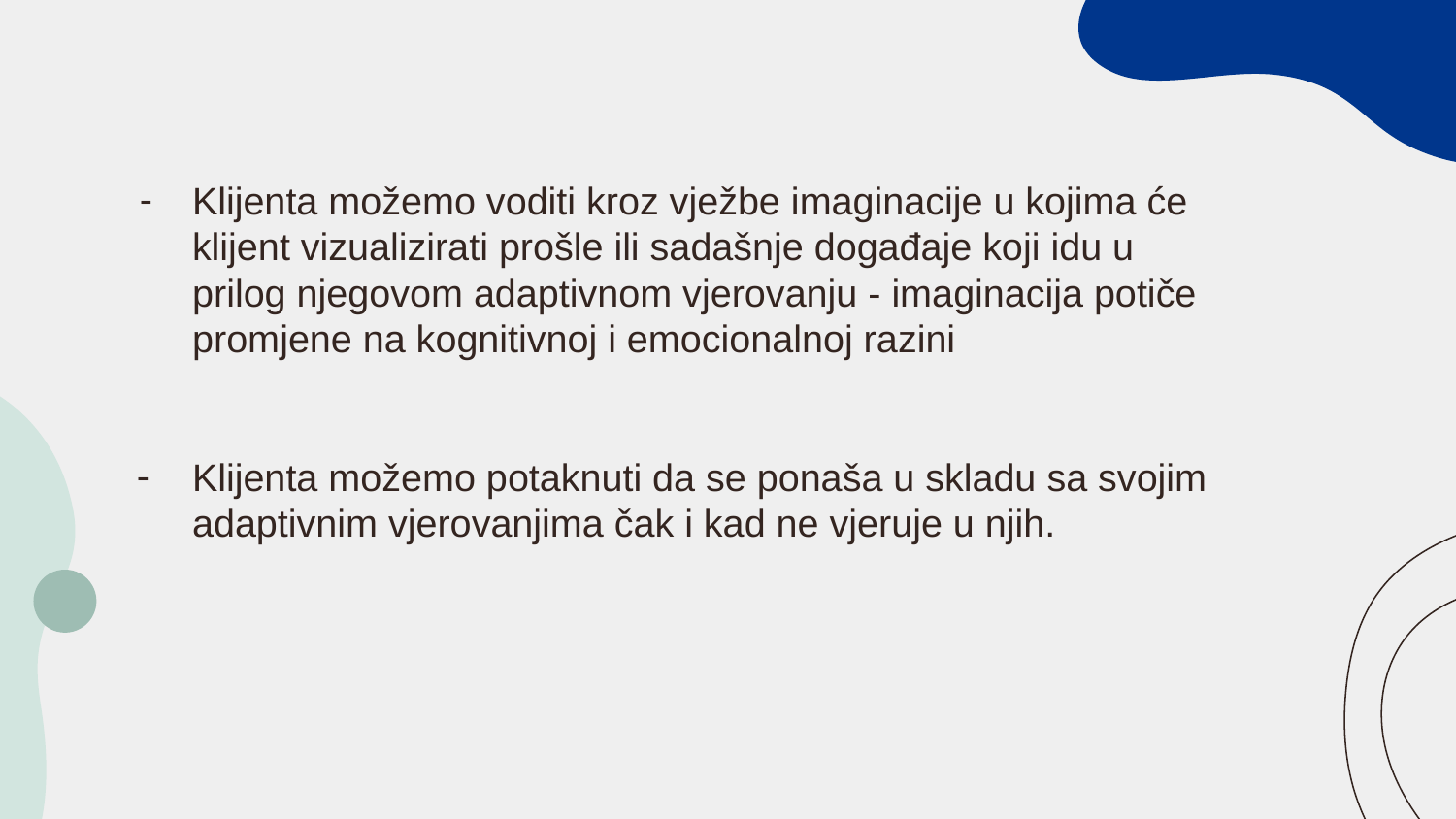

Klijenta možemo voditi kroz vježbe imaginacije u kojima će klijent vizualizirati prošle ili sadašnje događaje koji idu u prilog njegovom adaptivnom vjerovanju - imaginacija potiče promjene na kognitivnoj i emocionalnoj razini

Klijenta možemo potaknuti da se ponaša u skladu sa svojim adaptivnim vjerovanjima čak i kad ne vjeruje u njih.